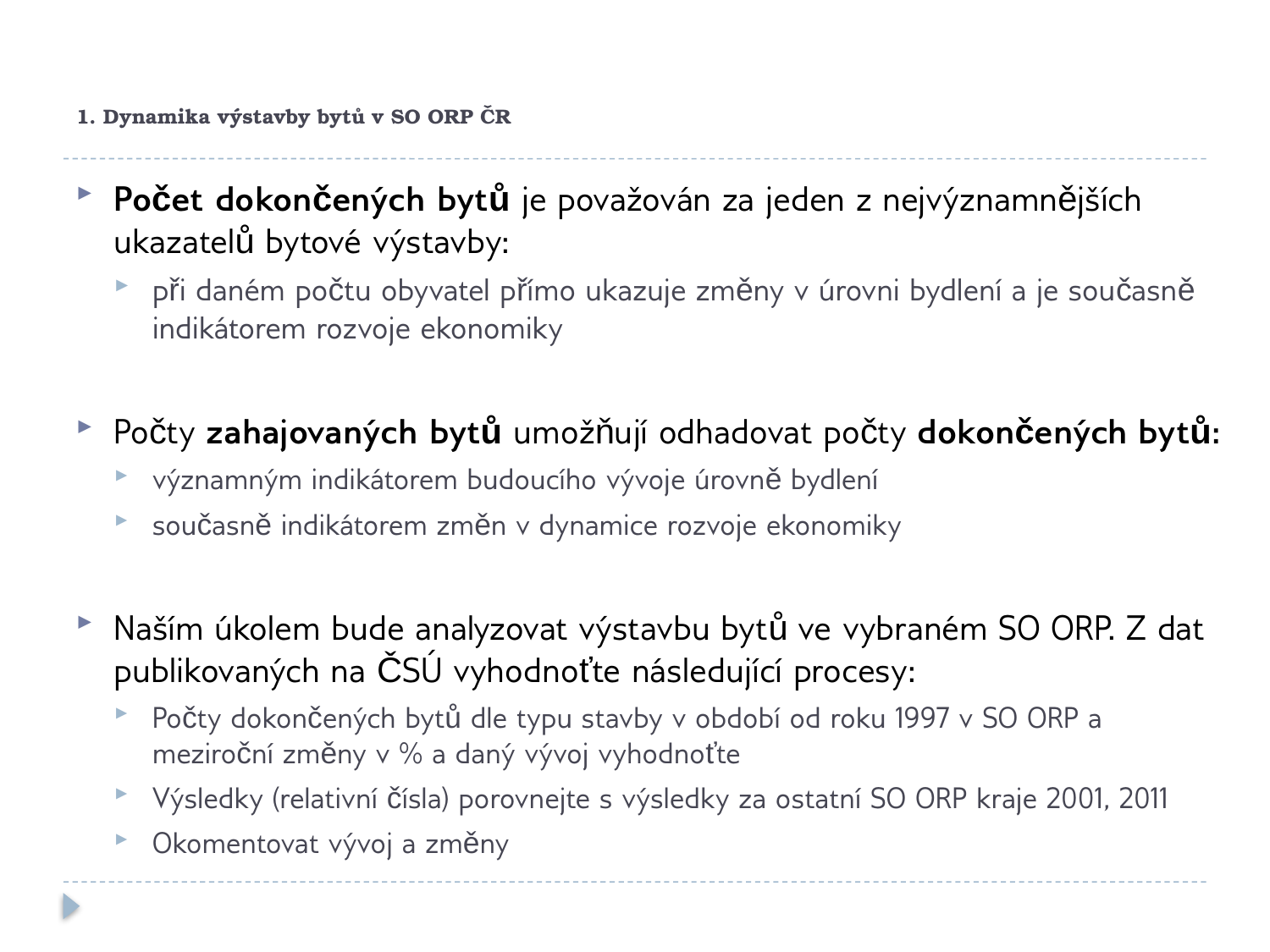

# 1. Dynamika výstavby bytů v SO ORP ČR
Počet dokončených bytů je považován za jeden z nejvýznamnějších ukazatelů bytové výstavby:
při daném počtu obyvatel přímo ukazuje změny v úrovni bydlení a je současně indikátorem rozvoje ekonomiky

Počty zahajovaných bytů umožňují odhadovat počty dokončených bytů:
významným indikátorem budoucího vývoje úrovně bydlení
současně indikátorem změn v dynamice rozvoje ekonomiky

Naším úkolem bude analyzovat výstavbu bytů ve vybraném SO ORP. Z dat publikovaných na ČSÚ vyhodnoťte následující procesy:
Počty dokončených bytů dle typu stavby v období od roku 1997 v SO ORP a meziroční změny v % a daný vývoj vyhodnoťte
Výsledky (relativní čísla) porovnejte s výsledky za ostatní SO ORP kraje 2001, 2011
Okomentovat vývoj a změny